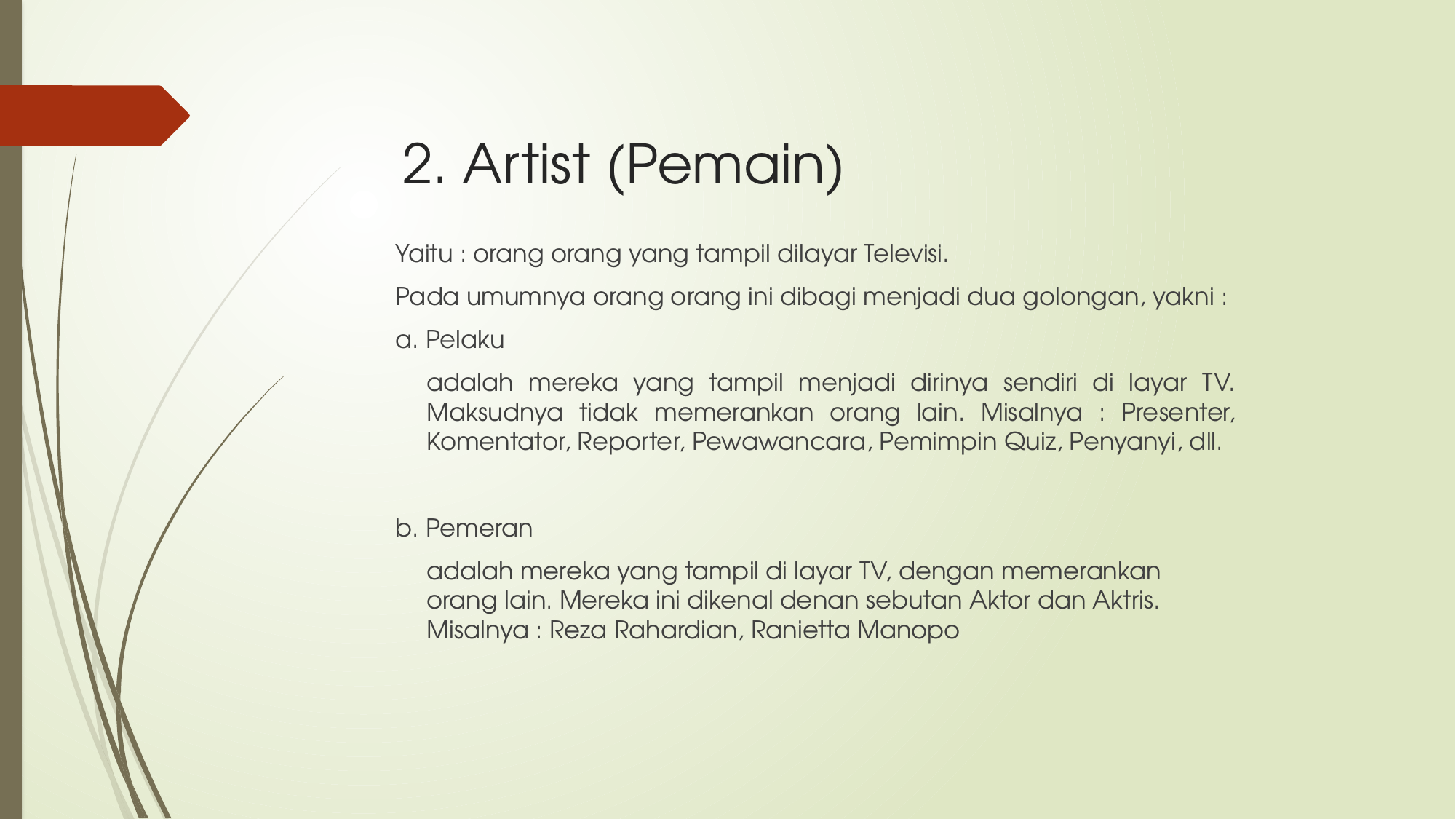

# 2. Artist (Pemain)

Yaitu : orang orang yang tampil dilayar Televisi.
Pada umumnya orang orang ini dibagi menjadi dua golongan, yakni :
a. Pelaku
adalah mereka yang tampil menjadi dirinya sendiri di layar TV. Maksudnya tidak memerankan orang lain. Misalnya : Presenter, Komentator, Reporter, Pewawancara, Pemimpin Quiz, Penyanyi, dll.

b. Pemeran
adalah mereka yang tampil di layar TV, dengan memerankan orang lain. Mereka ini dikenal denan sebutan Aktor dan Aktris. Misalnya : Reza Rahardian, Ranietta Manopo